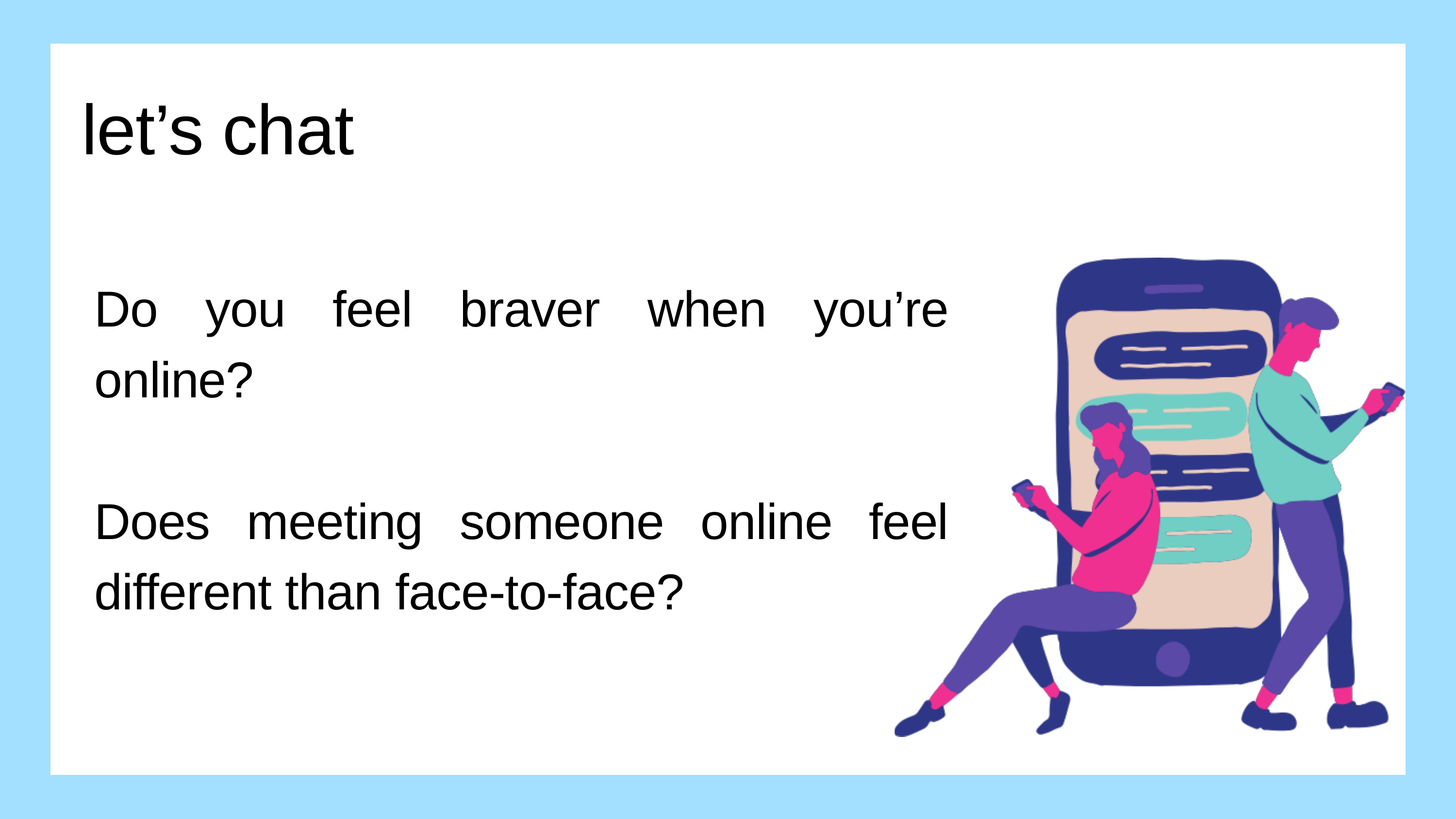

let’s chat

Do you feel braver when you’re online?

Does meeting someone online feel different than face-to-face?